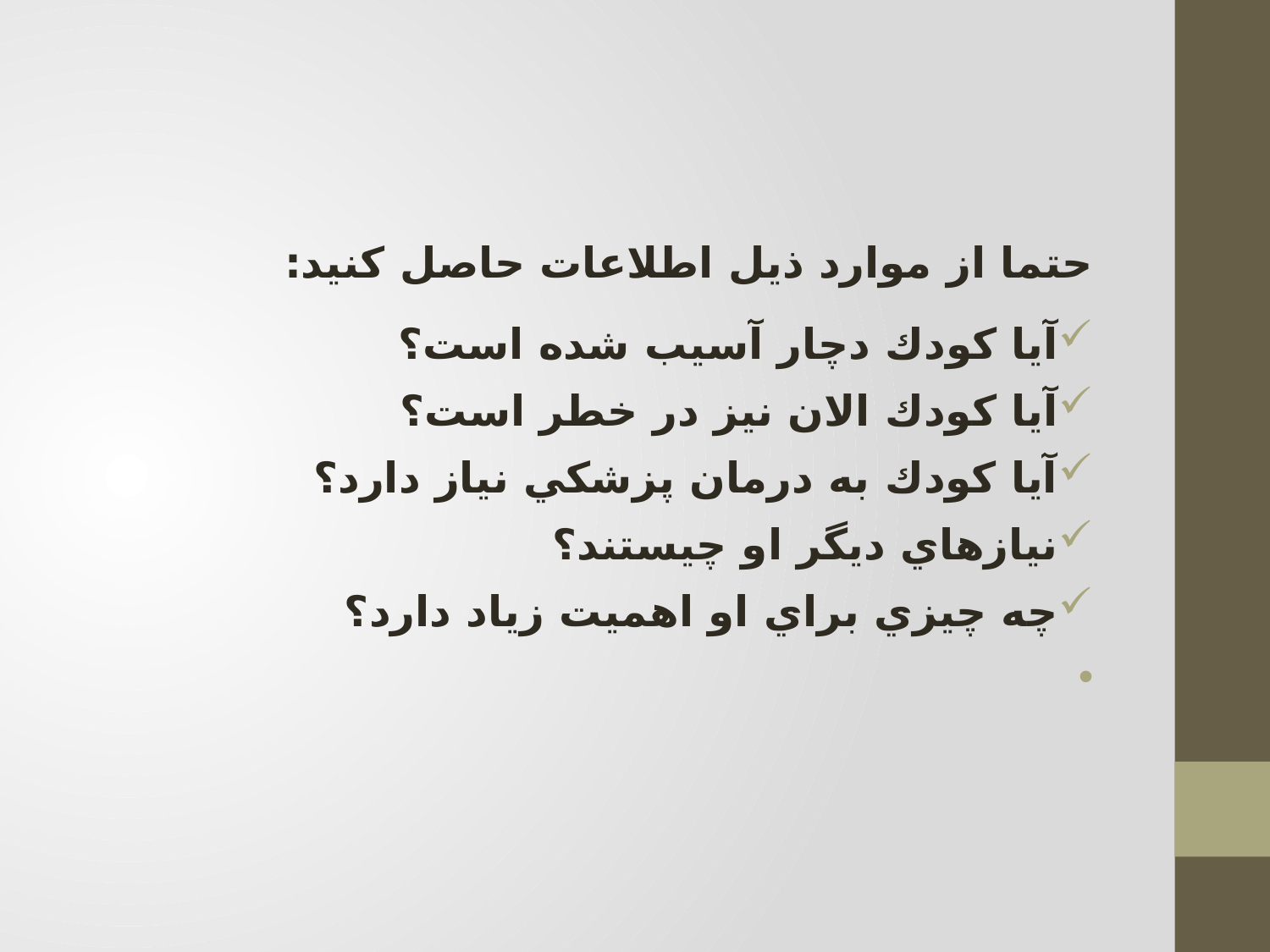

#
حتما از موارد ذيل اطلاعات حاصل كنيد:
آيا كودك دچار آسيب شده است؟
آيا كودك الان نيز در خطر است؟
آيا كودك به درمان پزشكي نياز دارد؟
نيازهاي ديگر او چيستند؟
چه چيزي براي او اهميت زياد دارد؟